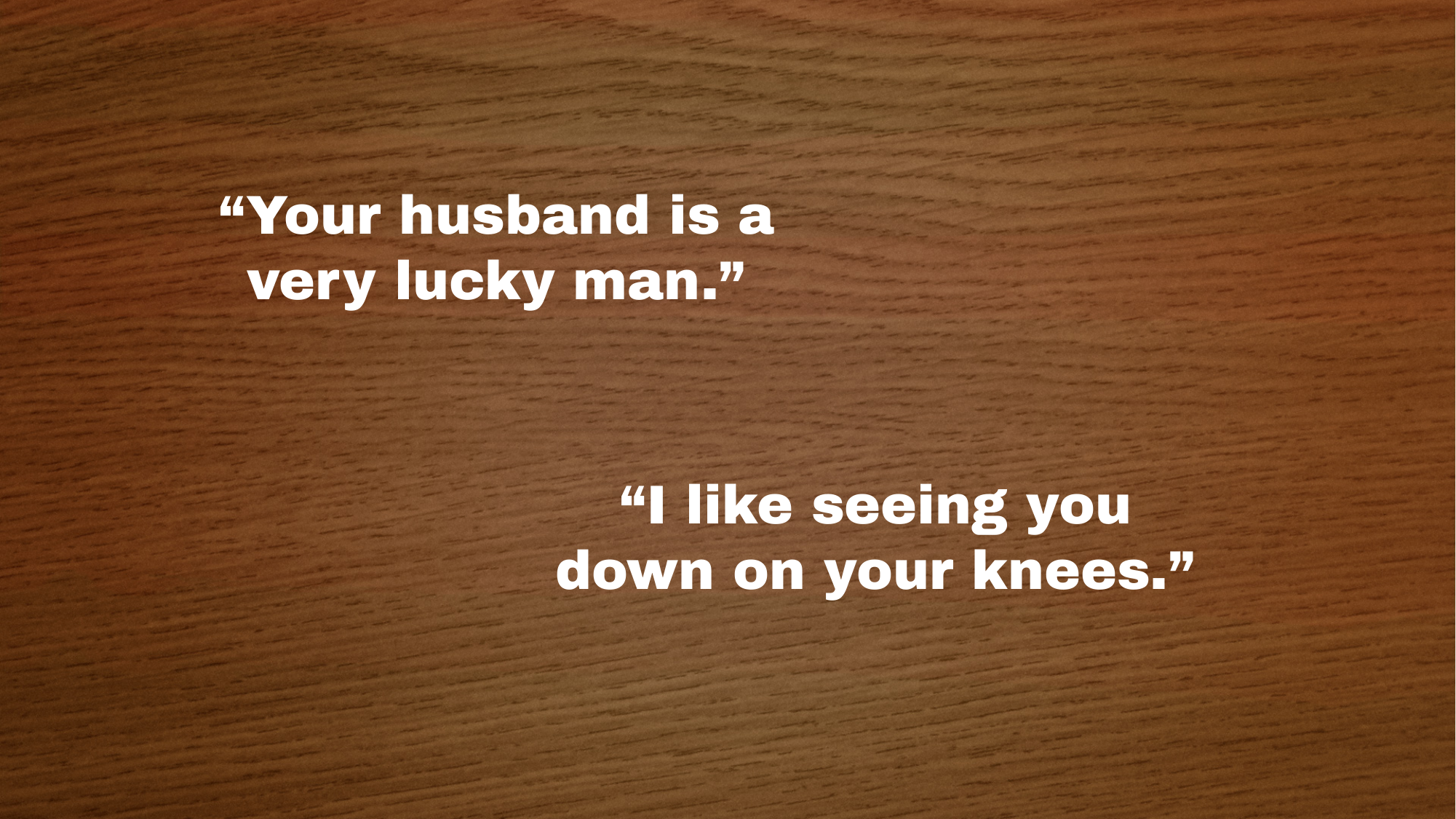

# “Your husband is a very lucky man.”
“I like seeing you
down on your knees.”